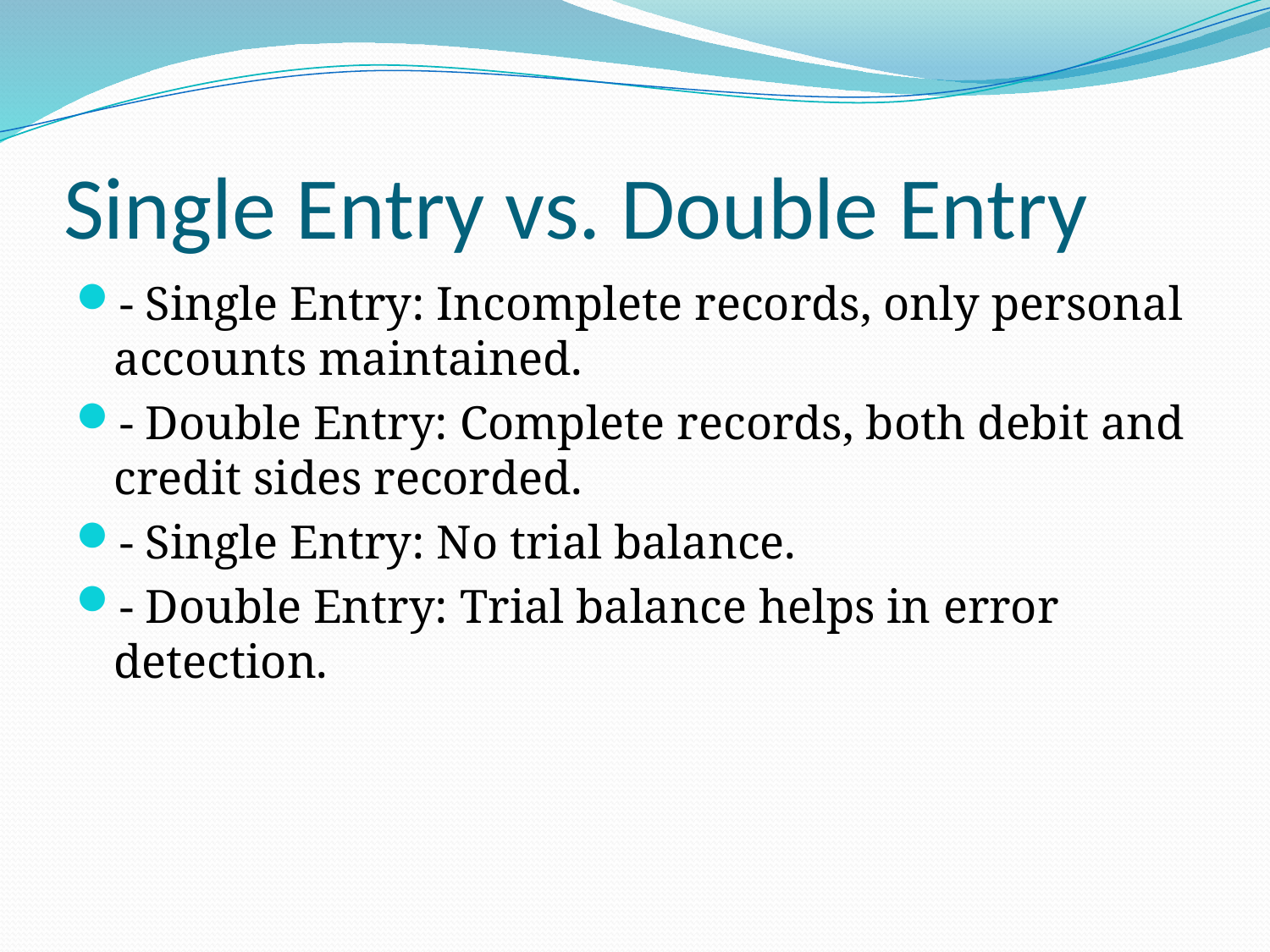

# Single Entry vs. Double Entry
- Single Entry: Incomplete records, only personal accounts maintained.
- Double Entry: Complete records, both debit and credit sides recorded.
- Single Entry: No trial balance.
- Double Entry: Trial balance helps in error detection.